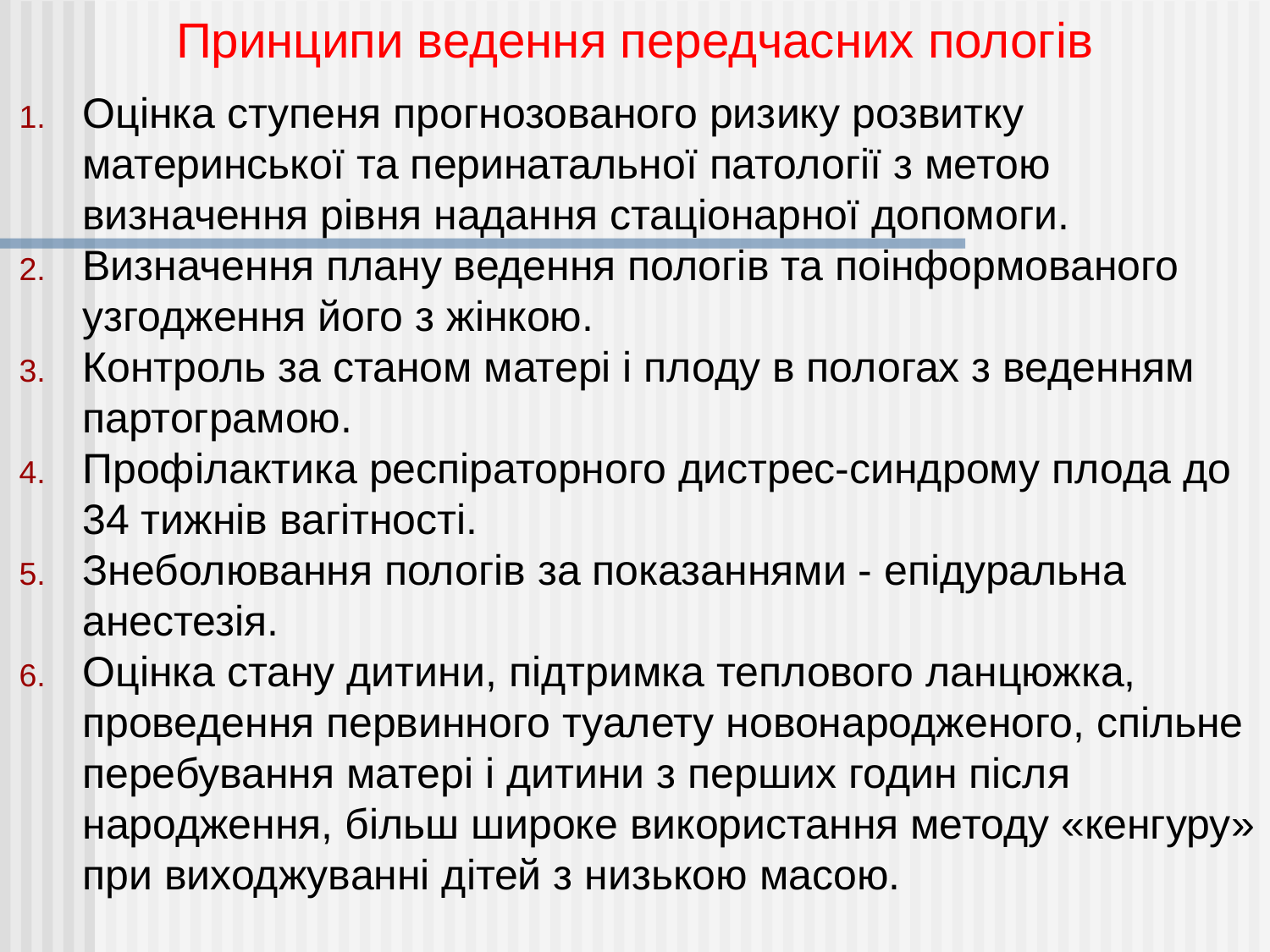

Принципи ведення передчасних пологів
Оцінка ступеня прогнозованого ризику розвитку материнської та перинатальної патології з метою визначення рівня надання стаціонарної допомоги.
Визначення плану ведення пологів та поінформованого узгодження його з жінкою.
Контроль за станом матері і плоду в пологах з веденням партограмою.
Профілактика респіраторного дистрес-синдрому плода до 34 тижнів вагітності.
Знеболювання пологів за показаннями - епідуральна анестезія.
Оцінка стану дитини, підтримка теплового ланцюжка, проведення первинного туалету новонародженого, спільне перебування матері і дитини з перших годин після народження, більш широке використання методу «кенгуру» при виходжуванні дітей з низькою масою.